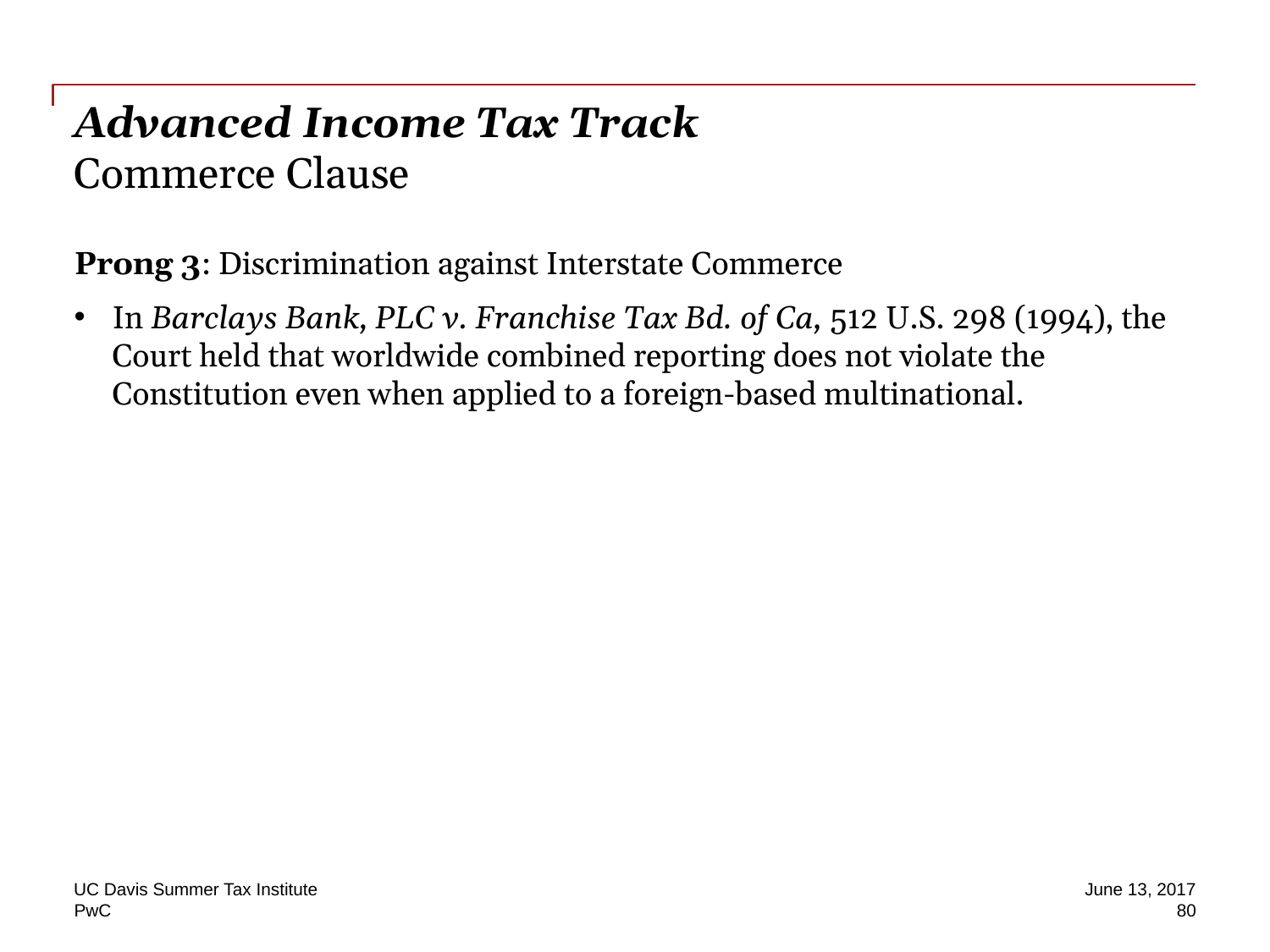

# Advanced Income Tax Track Commerce Clause
Prong 3: Discrimination against Interstate Commerce
In Barclays Bank, PLC v. Franchise Tax Bd. of Ca, 512 U.S. 298 (1994), the Court held that worldwide combined reporting does not violate the Constitution even when applied to a foreign-based multinational.
UC Davis Summer Tax Institute
June 13, 2017
80